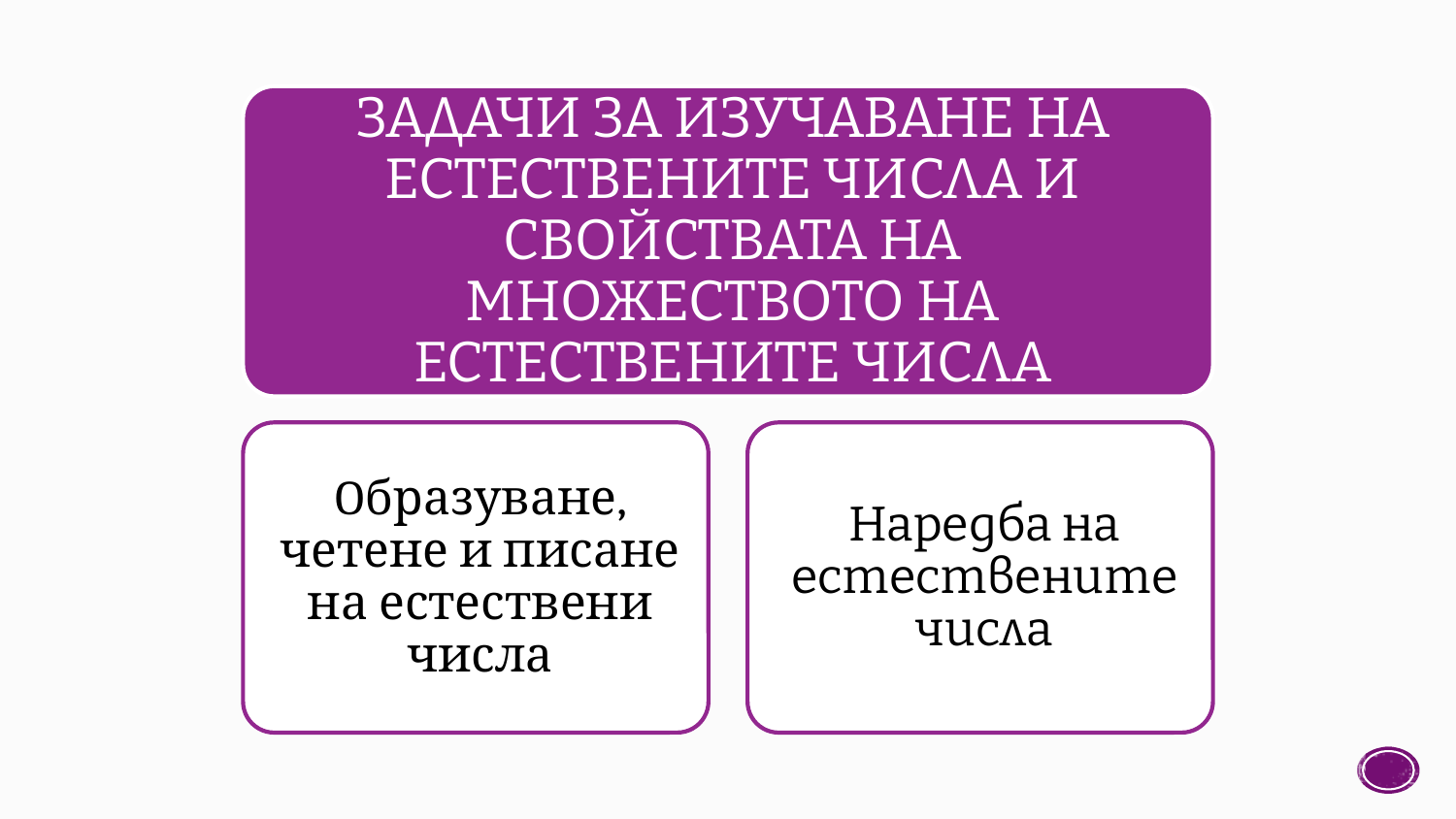

ЗАДАЧИ ЗА ИЗУЧАВАНЕ НА ЕСТЕСТВЕНИТЕ ЧИСЛА И СВОЙСТВАТА НА МНОЖЕСТВОТО НА ЕСТЕСТВЕНИТЕ ЧИСЛА
Oбразуване, четене и писане на естествени числа
Наредба на естествените числа